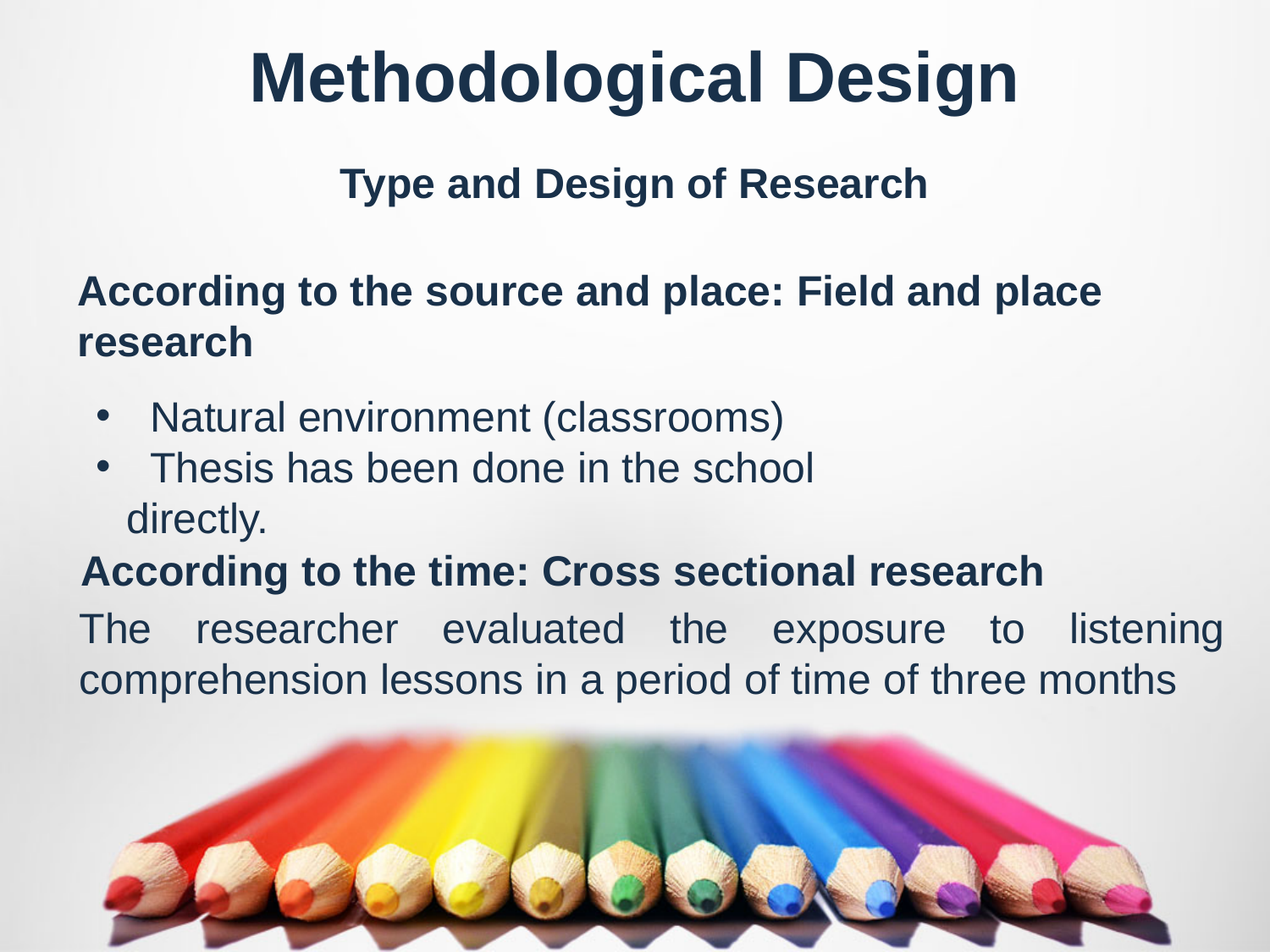

Methodological Design
Type and Design of Research
According to the source and place: Field and place research
  Natural environment (classrooms)
  Thesis has been done in the school directly.
According to the time: Cross sectional research
The researcher evaluated the exposure to listening comprehension lessons in a period of time of three months